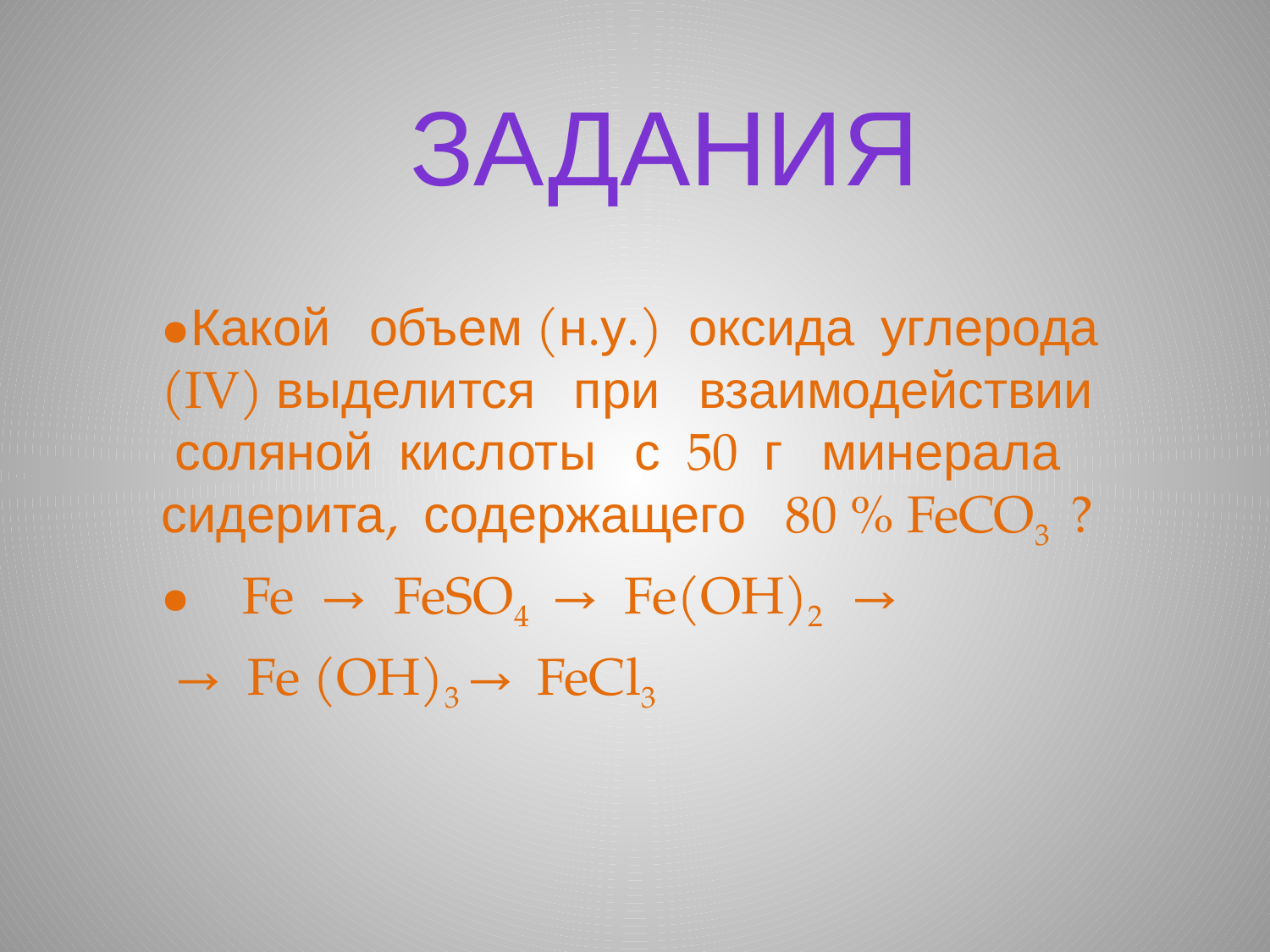

# Задания
•Какой   объем (н.у.)  оксида  углерода  (IV) выделится   при   взаимодействии   соляной  кислоты   с  50  г   минерала  сидерита,  содержащего   80 % FeCO3  ?
•    Fe  →  FeSO4   →  Fe(OH)2   →
 →  Fe (OH)3 →   FeCl3